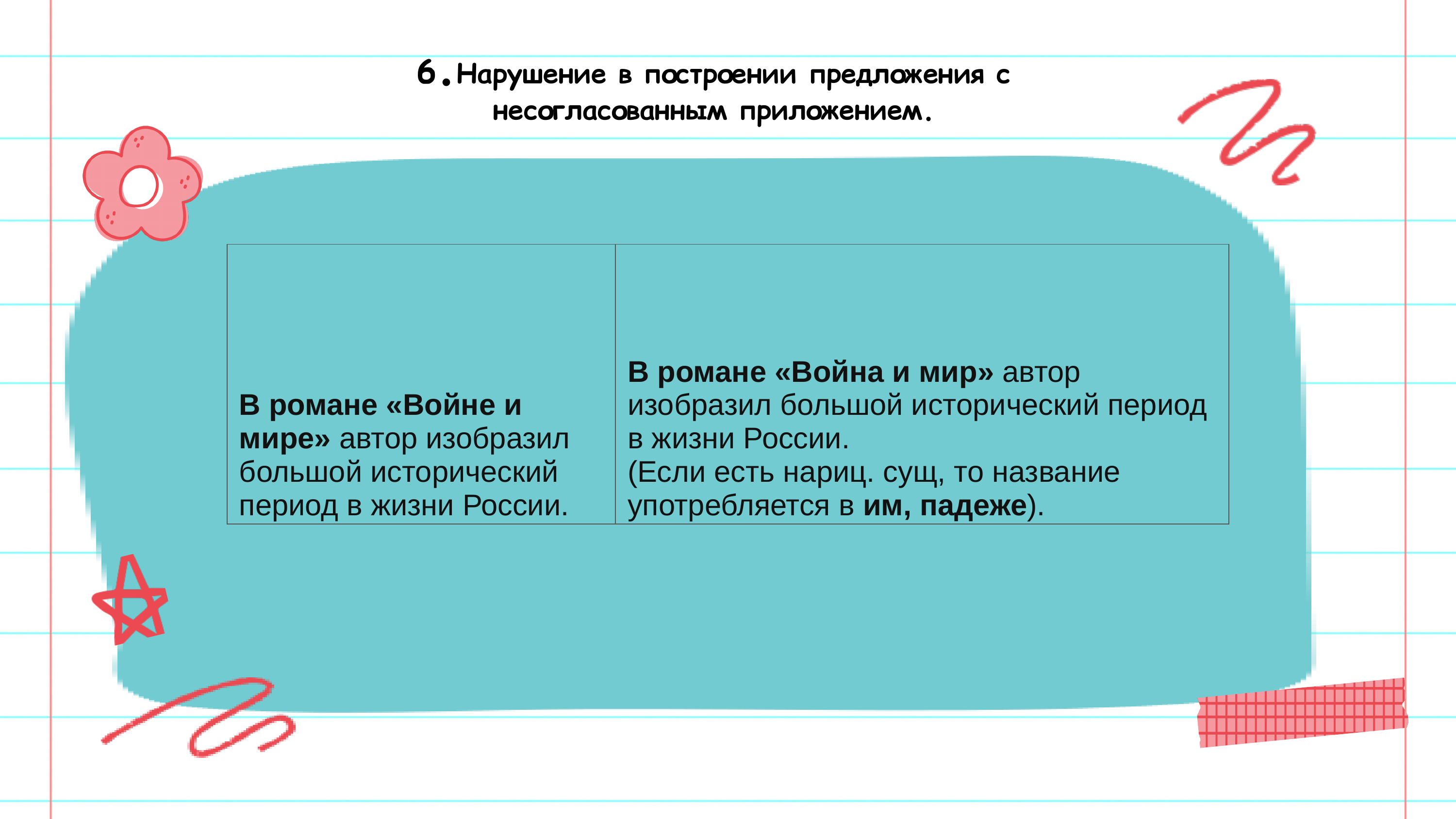

6.Нарушение в построении предложения с несогласованным приложением.

| В романе «Войне и мире» автор изобразил большой исторический период в жизни России. | В романе «Война и мир» автор изобразил большой исторический период в жизни России. (Если есть нариц. сущ, то название употребляется в им, падеже). |
| --- | --- |